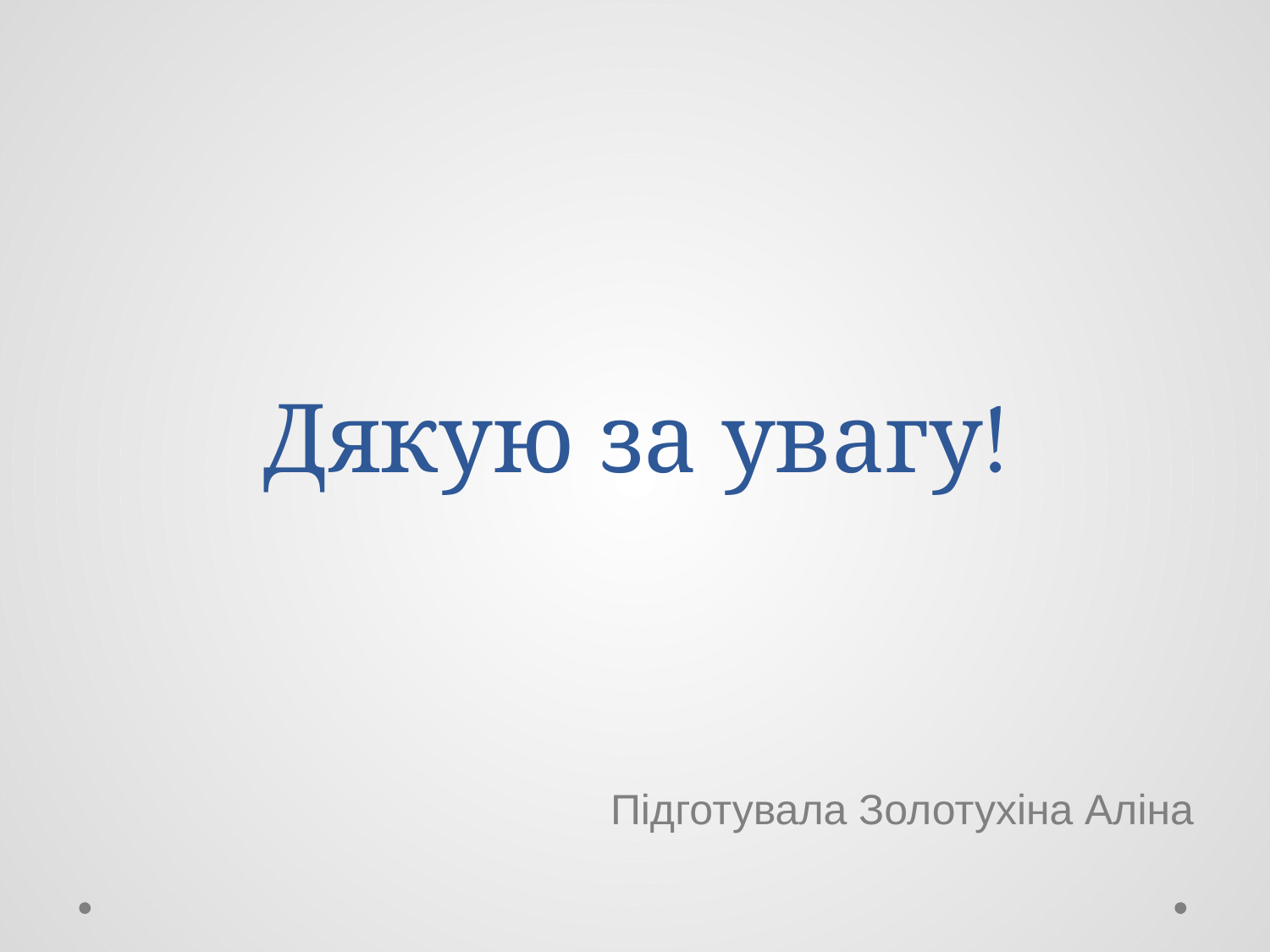

# Дякую за увагу!
Підготувала Золотухіна Аліна